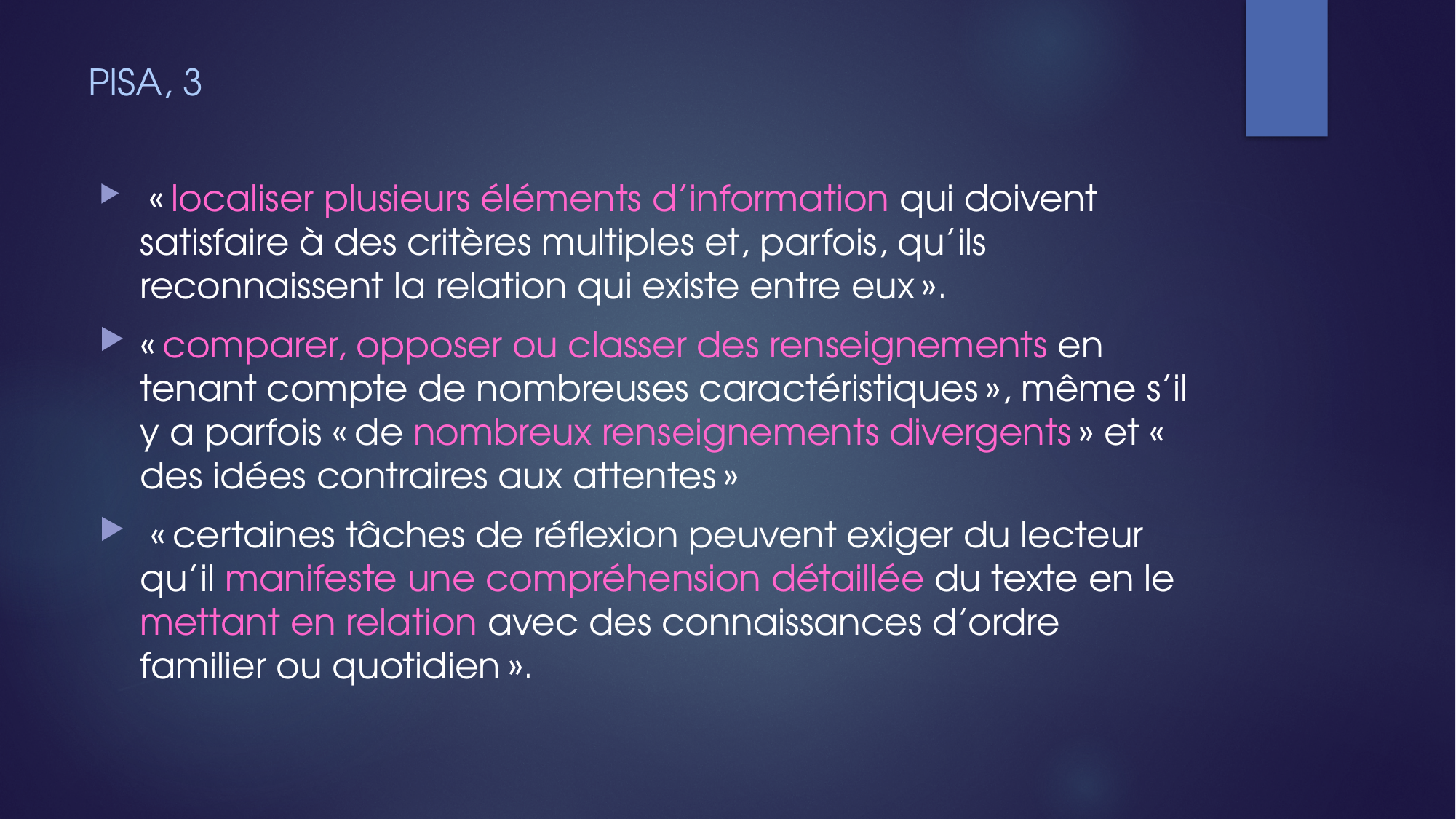

# PISA, 3
 « localiser plusieurs éléments d’information qui doivent satisfaire à des critères multiples et, parfois, qu’ils reconnaissent la relation qui existe entre eux ».
« comparer, opposer ou classer des renseignements en tenant compte de nombreuses caractéristiques », même s’il y a parfois « de nombreux renseignements divergents » et « des idées contraires aux attentes »
 « certaines tâches de réflexion peuvent exiger du lecteur qu’il manifeste une compréhension détaillée du texte en le mettant en relation avec des connaissances d’ordre familier ou quotidien ».